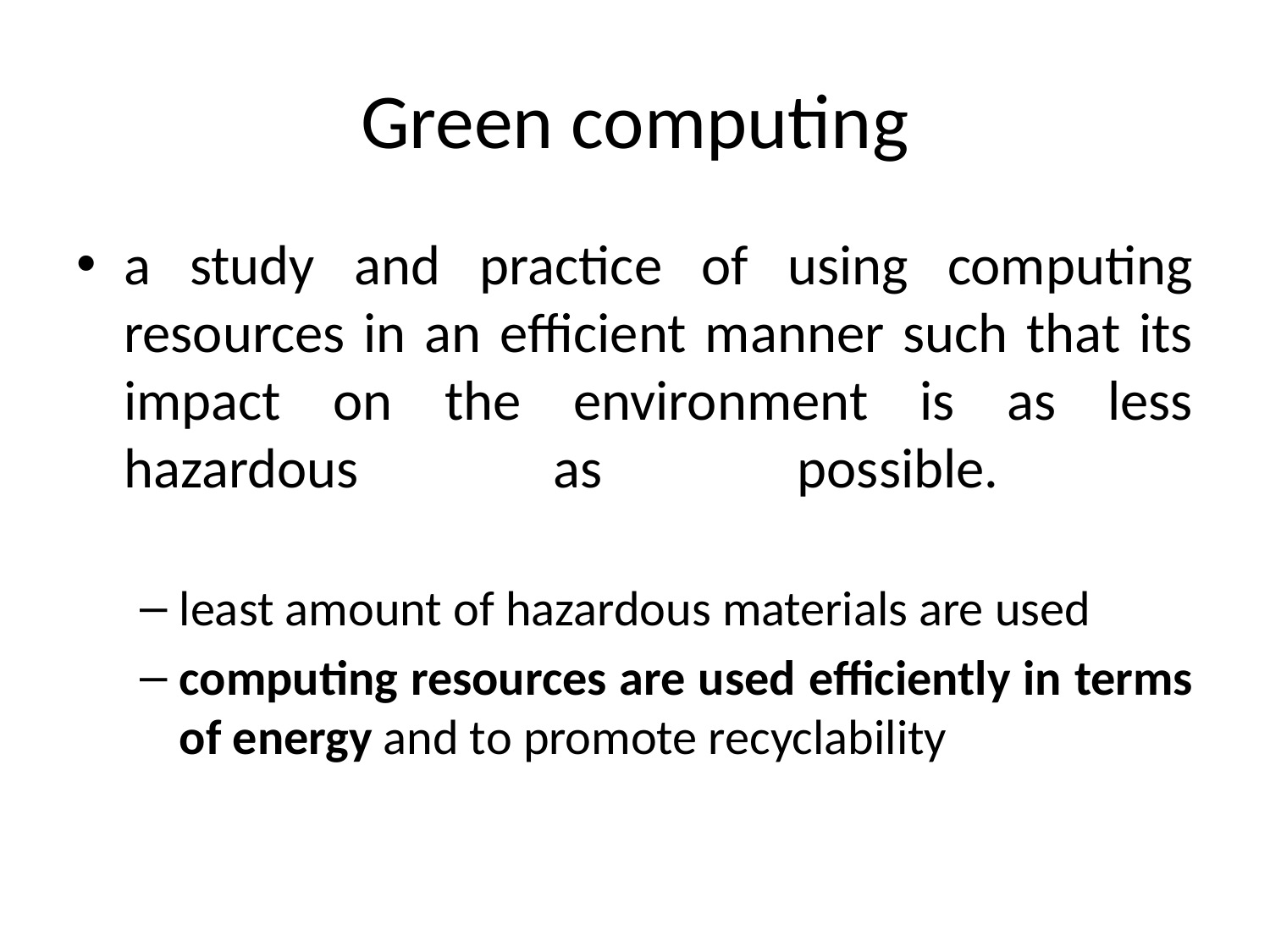

# Green computing
a study and practice of using computing resources in an efficient manner such that its impact on the environment is as less hazardous as possible.
least amount of hazardous materials are used
computing resources are used efficiently in terms of energy and to promote recyclability